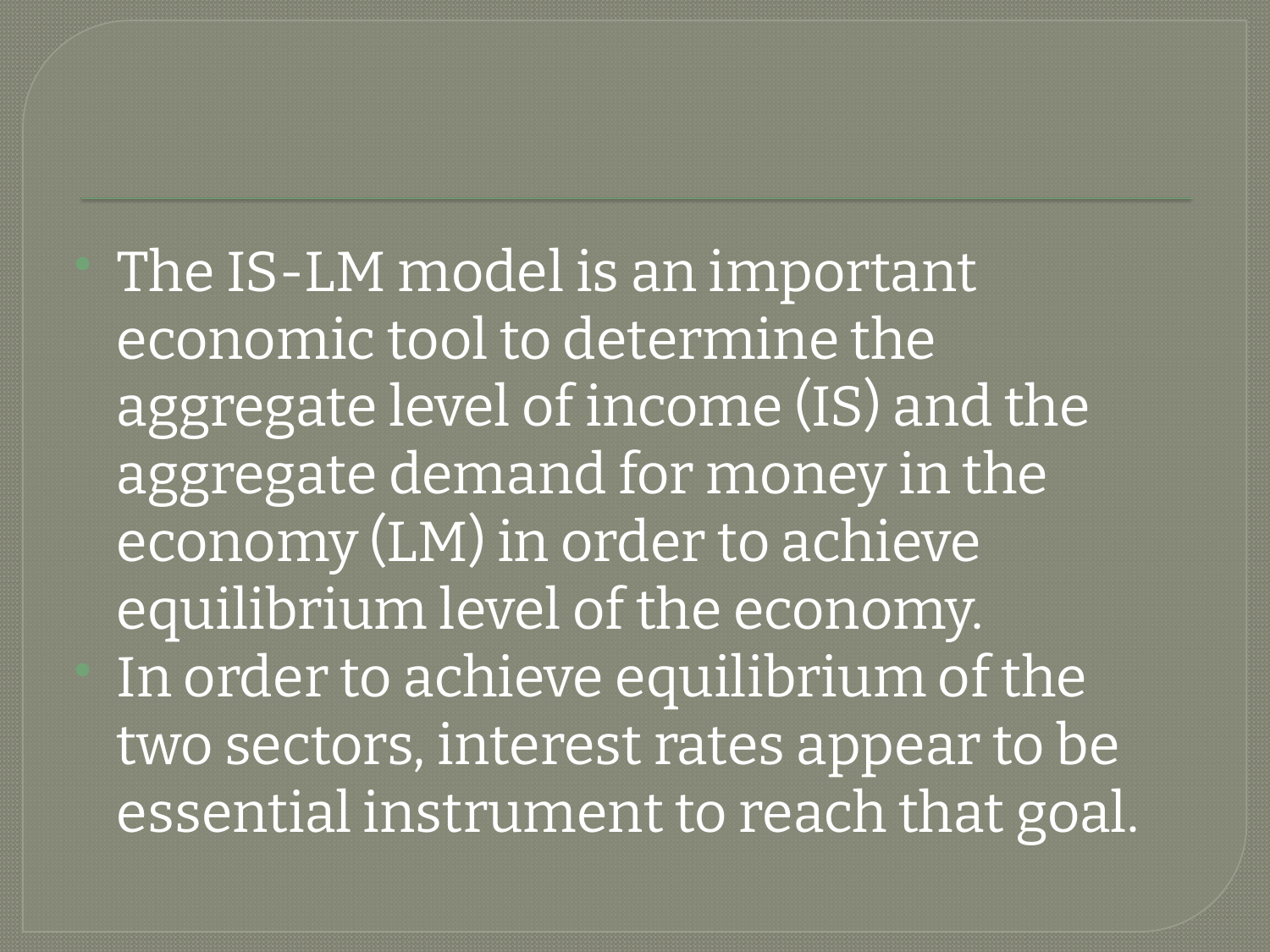

The IS-LM model is an important economic tool to determine the aggregate level of income (IS) and the aggregate demand for money in the economy (LM) in order to achieve equilibrium level of the economy.
In order to achieve equilibrium of the two sectors, interest rates appear to be essential instrument to reach that goal.